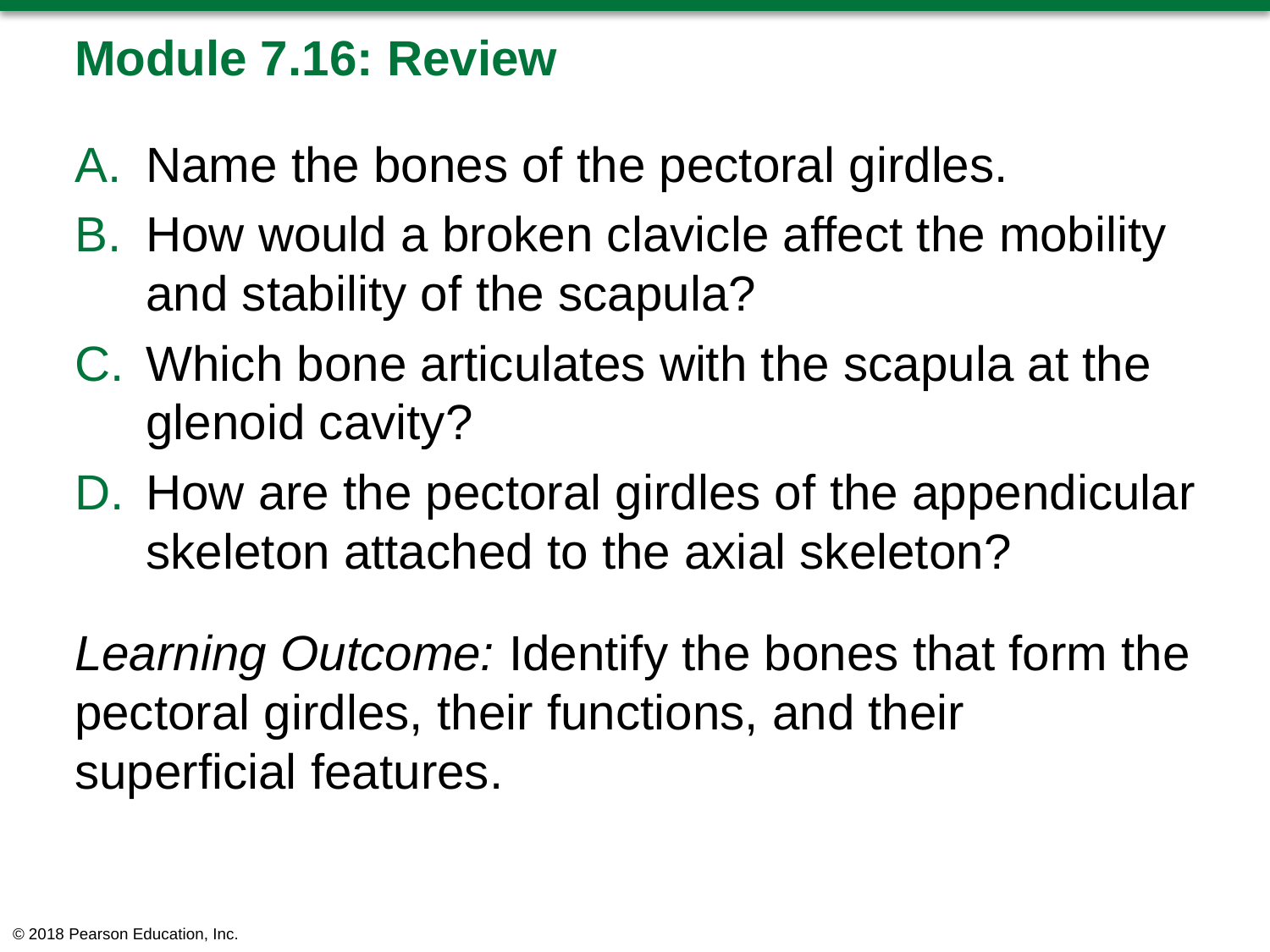

# Module 7.16: Review
Name the bones of the pectoral girdles.
How would a broken clavicle affect the mobility and stability of the scapula?
Which bone articulates with the scapula at the glenoid cavity?
How are the pectoral girdles of the appendicular skeleton attached to the axial skeleton?

Learning Outcome: Identify the bones that form the pectoral girdles, their functions, and their superficial features.
© 2018 Pearson Education, Inc.